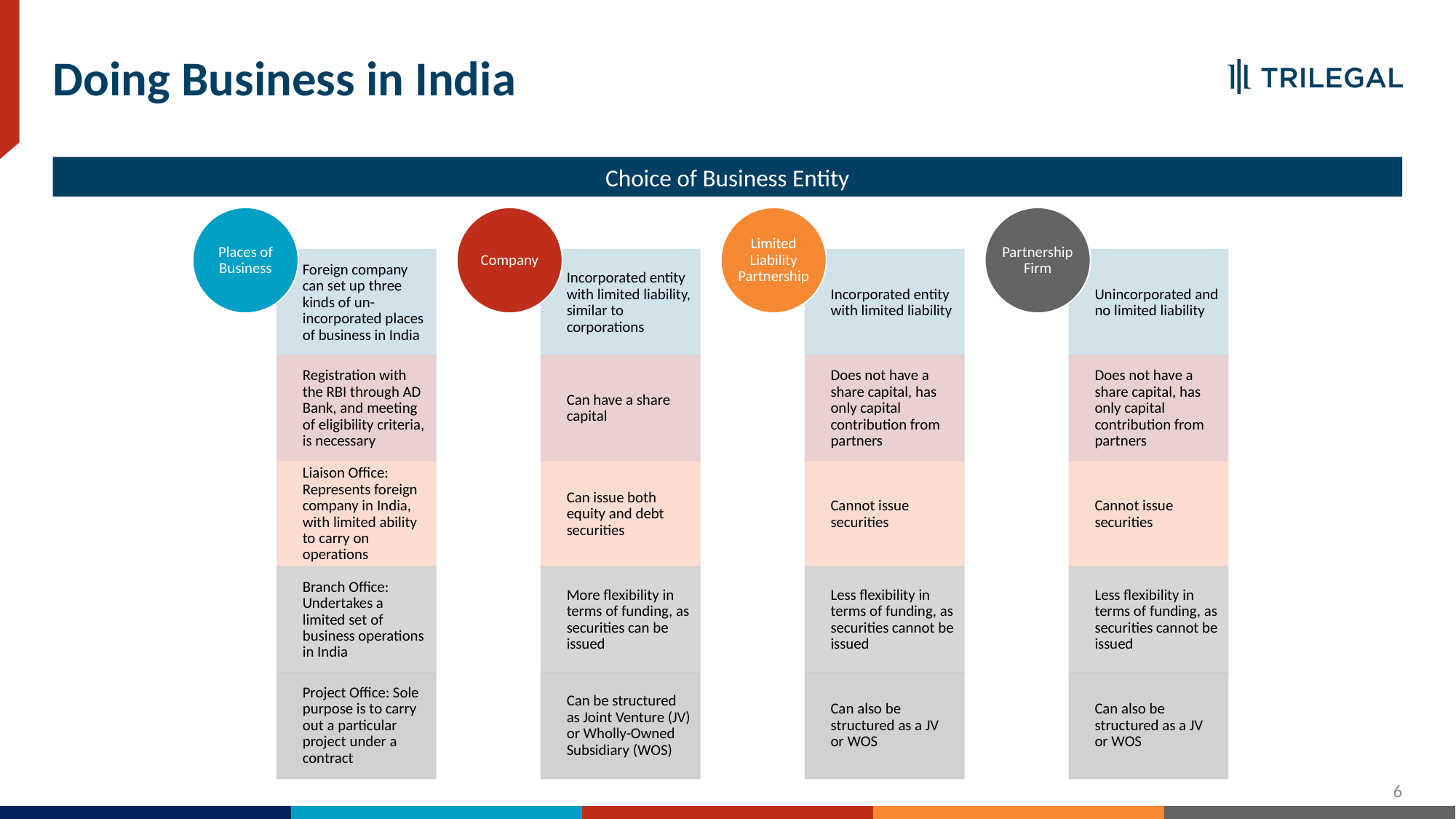

# Doing Business in India
Choice of Business Entity
Foreign company can set up three kinds of un-incorporated places of business in India
Registration with the RBI through AD Bank, and meeting of eligibility criteria, is necessary
Liaison Office: Represents foreign company in India, with limited ability to carry on operations
Branch Office: Undertakes a limited set of business operations in India
Project Office: Sole purpose is to carry out a particular project under a contract
Places of Business
Incorporated entity with limited liability, similar to corporations
Can have a share capital
Can issue both equity and debt securities
More flexibility in terms of funding, as securities can be issued
Can be structured as Joint Venture (JV) or Wholly-Owned Subsidiary (WOS)
Company
Incorporated entity with limited liability
Does not have a share capital, has only capital contribution from partners
Cannot issue securities
Less flexibility in terms of funding, as securities cannot be issued
Can also be structured as a JV or WOS
Limited Liability Partnership
Unincorporated and no limited liability
Does not have a share capital, has only capital contribution from partners
Cannot issue securities
Less flexibility in terms of funding, as securities cannot be issued
Can also be structured as a JV or WOS
Partnership Firm
6